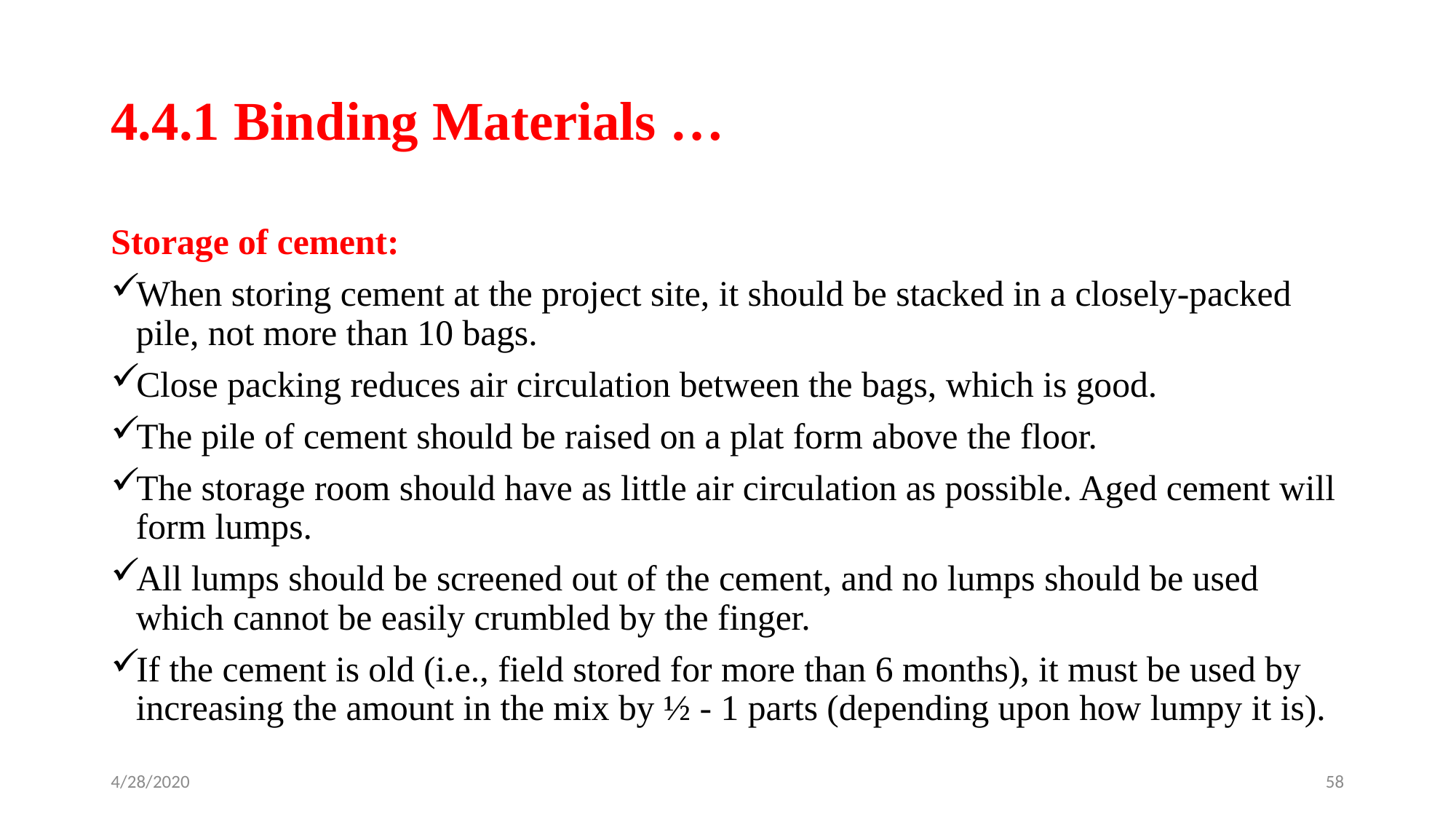

# 4.4.1 Binding Materials …
Storage of cement:
When storing cement at the project site, it should be stacked in a closely-packed pile, not more than 10 bags.
Close packing reduces air circulation between the bags, which is good.
The pile of cement should be raised on a plat form above the floor.
The storage room should have as little air circulation as possible. Aged cement will form lumps.
All lumps should be screened out of the cement, and no lumps should be used which cannot be easily crumbled by the finger.
If the cement is old (i.e., field stored for more than 6 months), it must be used by increasing the amount in the mix by ½ - 1 parts (depending upon how lumpy it is).
4/28/2020
58